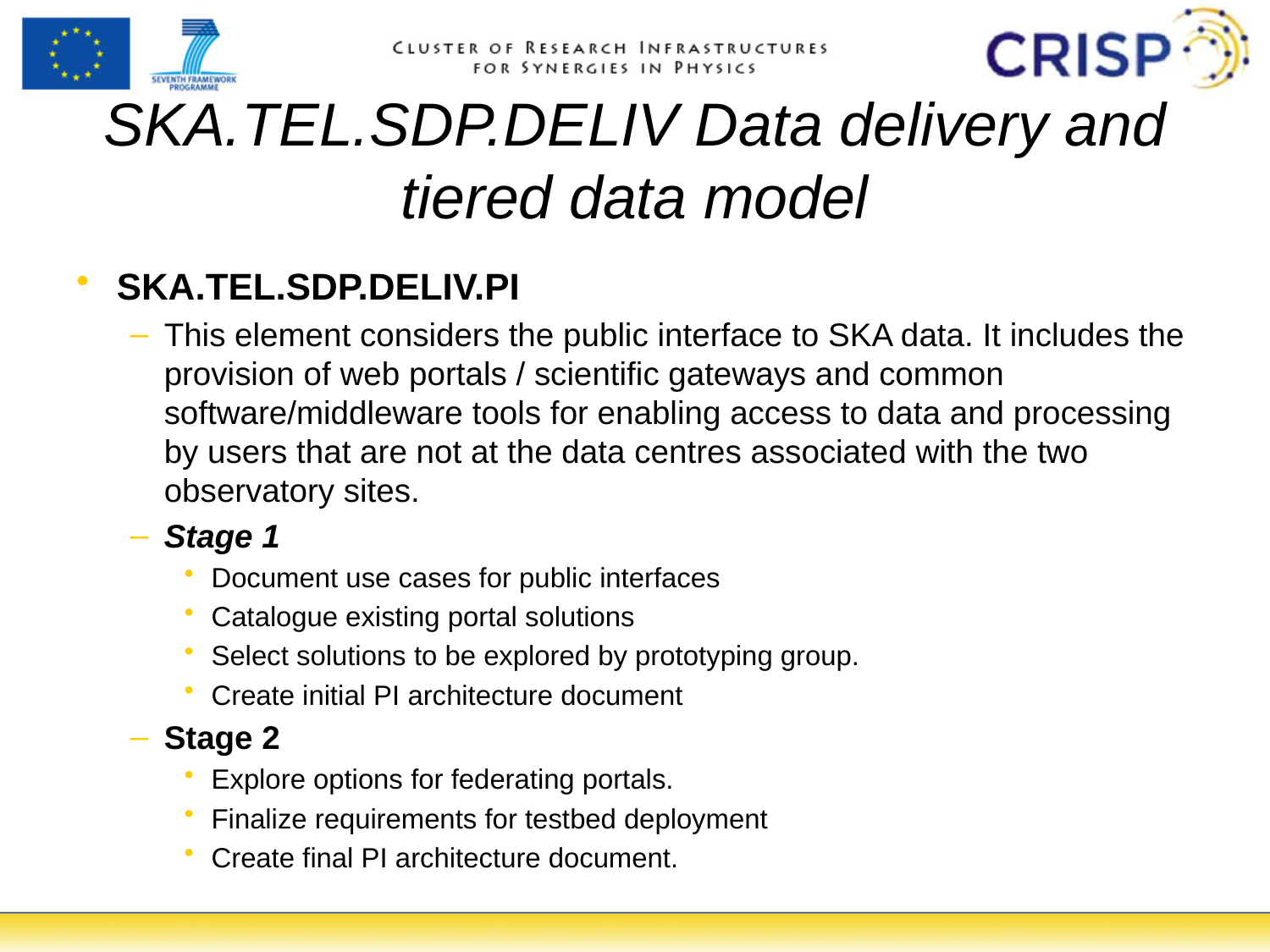

# SKA.TEL.SDP.DELIV Data delivery and tiered data model
SKA.TEL.SDP.DELIV.PI
This element considers the public interface to SKA data. It includes the provision of web portals / scientific gateways and common software/middleware tools for enabling access to data and processing by users that are not at the data centres associated with the two observatory sites.
Stage 1
Document use cases for public interfaces
Catalogue existing portal solutions
Select solutions to be explored by prototyping group.
Create initial PI architecture document
Stage 2
Explore options for federating portals.
Finalize requirements for testbed deployment
Create final PI architecture document.